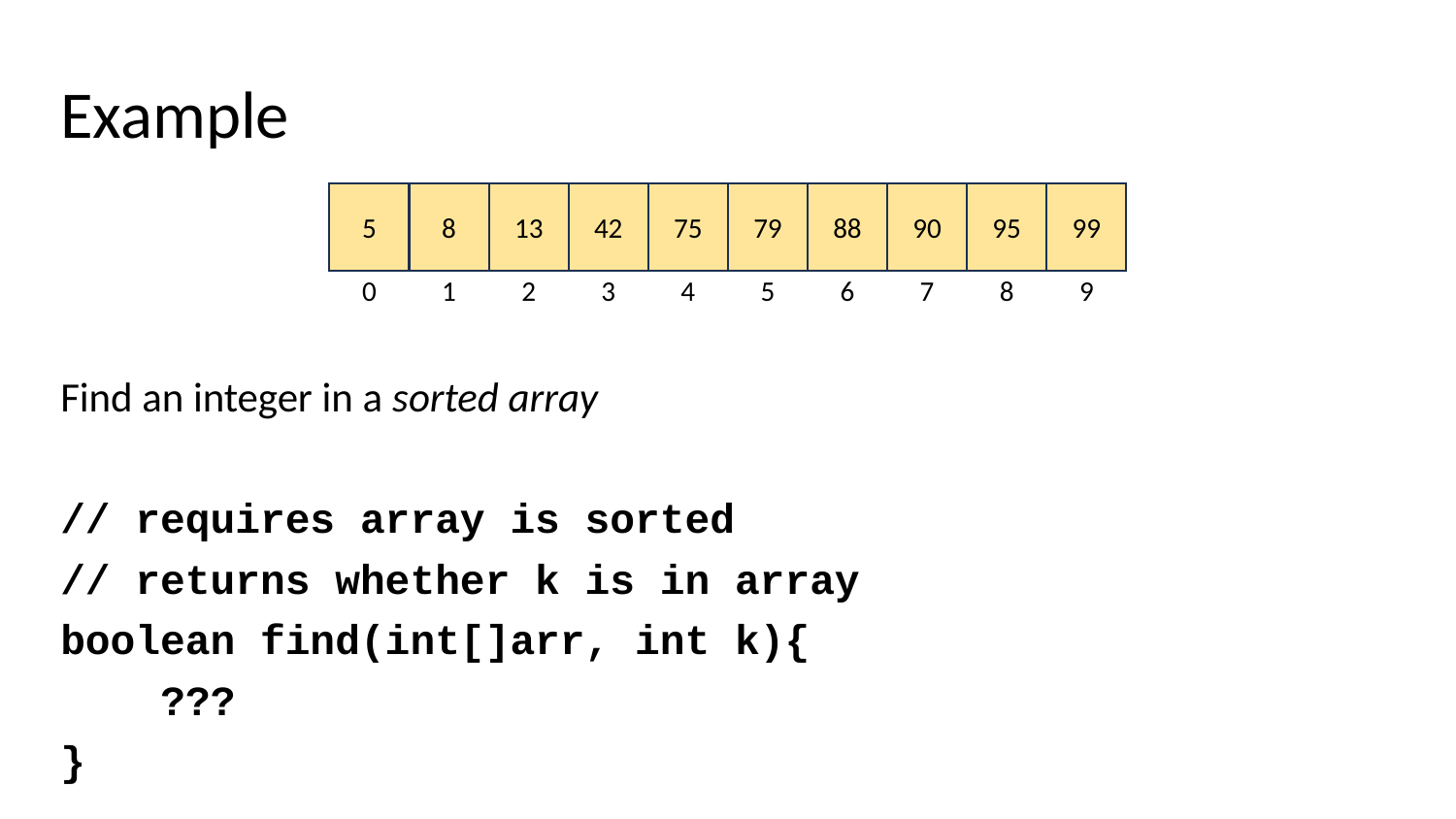

# Example
5
8
13
42
75
79
88
90
95
99
0
1
2
3
4
5
6
7
8
9

Find an integer in a sorted array

// requires array is sorted
// returns whether k is in array
boolean find(int[]arr, int k){
    ???
}